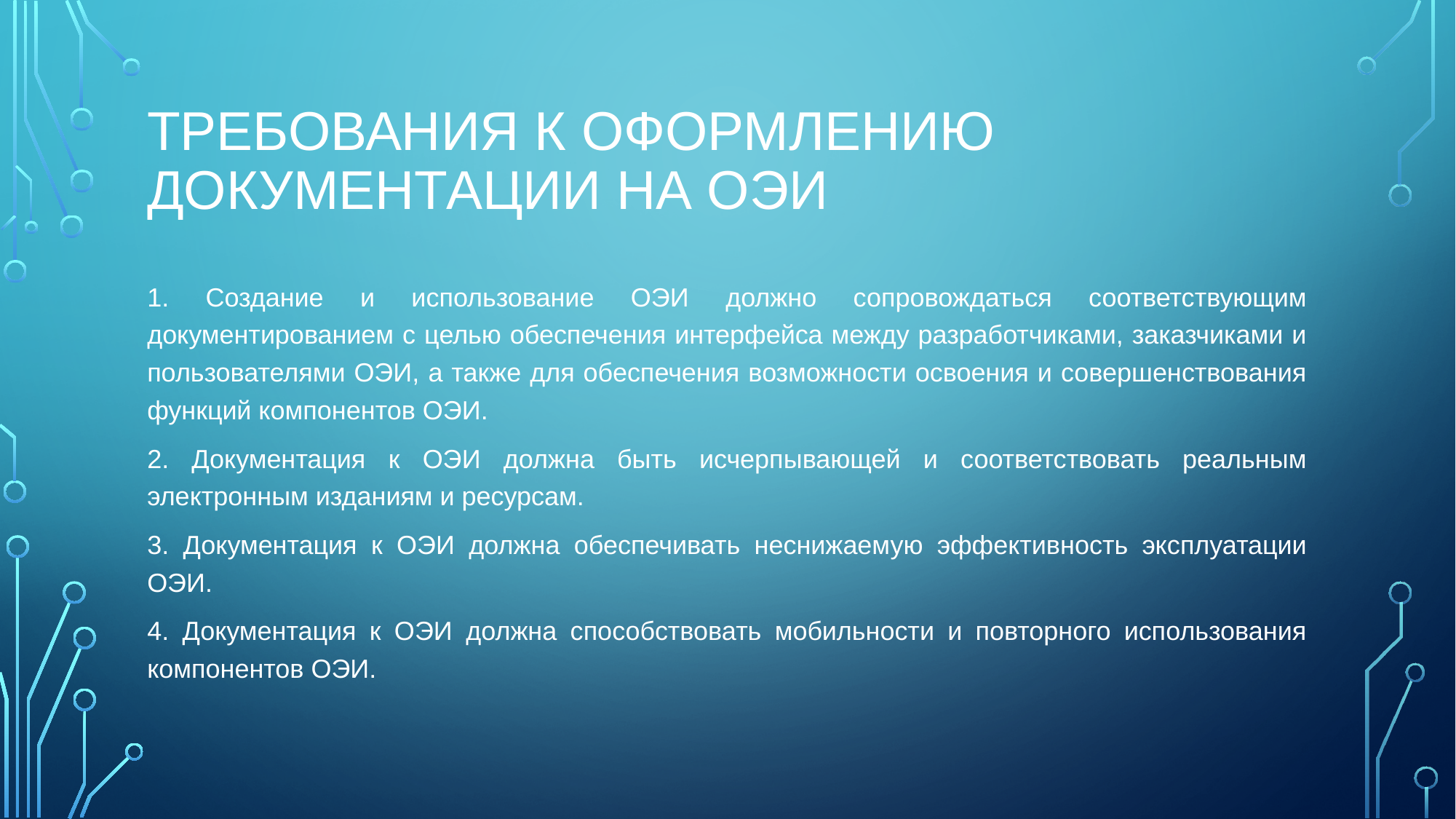

# Требования к оформлению документации на ОЭИ
1. Создание и использование ОЭИ должно сопровождаться соответствующим документированием с целью обеспечения интерфейса между разработчиками, заказчиками и пользователями ОЭИ, а также для обеспечения возможности освоения и совершенствования функций компонентов ОЭИ.
2. Документация к ОЭИ должна быть исчерпывающей и соответствовать реальным электронным изданиям и ресурсам.
3. Документация к ОЭИ должна обеспечивать неснижаемую эффективность эксплуатации ОЭИ.
4. Документация к ОЭИ должна способствовать мобильности и повторного использования компонентов ОЭИ.